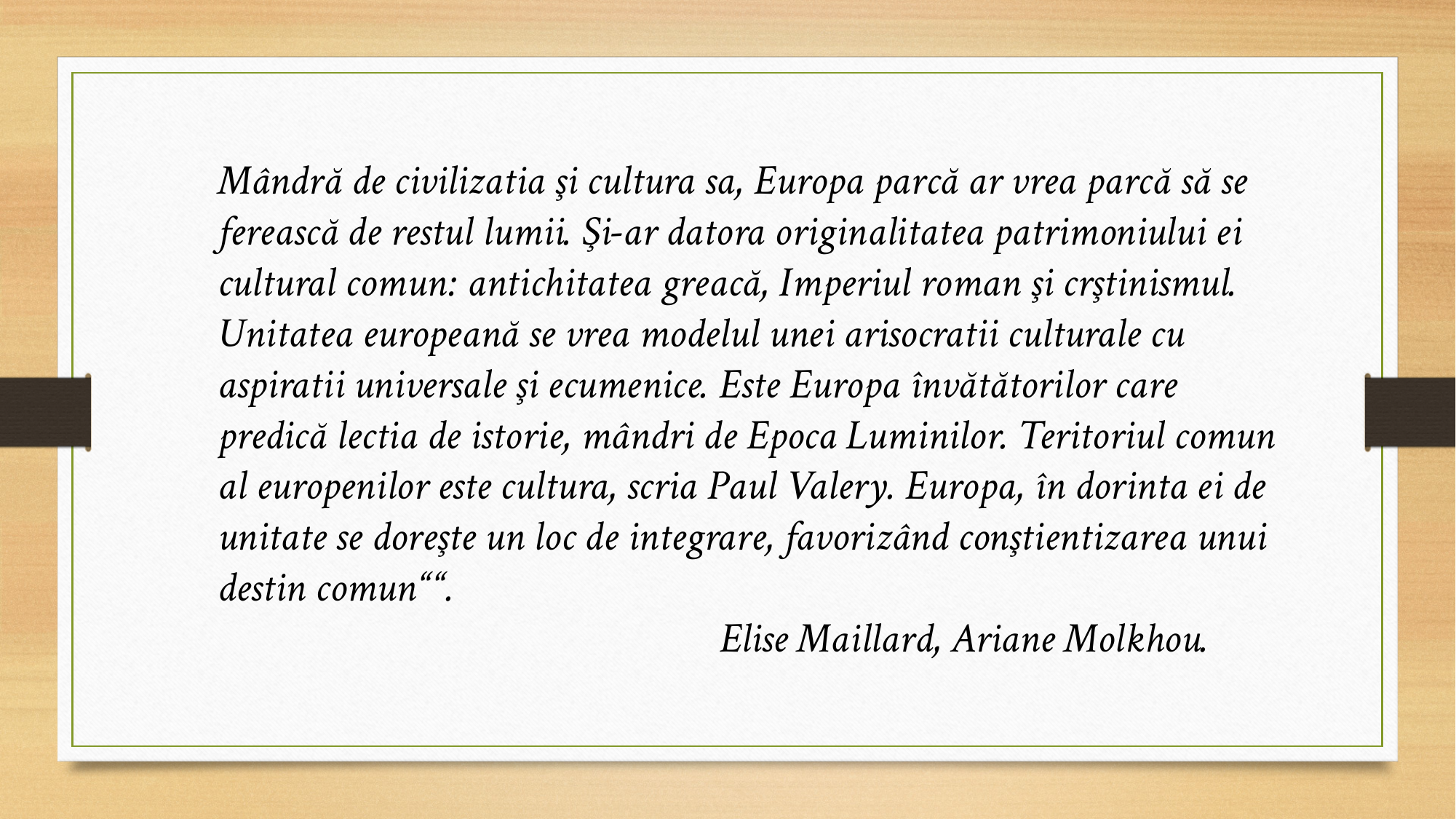

Mândră de civilizatia şi cultura sa, Europa parcă ar vrea parcă să se ferească de restul lumii. Şi-ar datora originalitatea patrimoniului ei cultural comun: antichitatea greacă, Imperiul roman şi crştinismul. Unitatea europeană se vrea modelul unei arisocratii culturale cu aspiratii universale şi ecumenice. Este Europa învătătorilor care predică lectia de istorie, mândri de Epoca Luminilor. Teritoriul comun al europenilor este cultura, scria Paul Valery. Europa, în dorinta ei de unitate se doreşte un loc de integrare, favorizând conştientizarea unui destin comun““.
                                                     Elise Maillard, Ariane Molkhou.